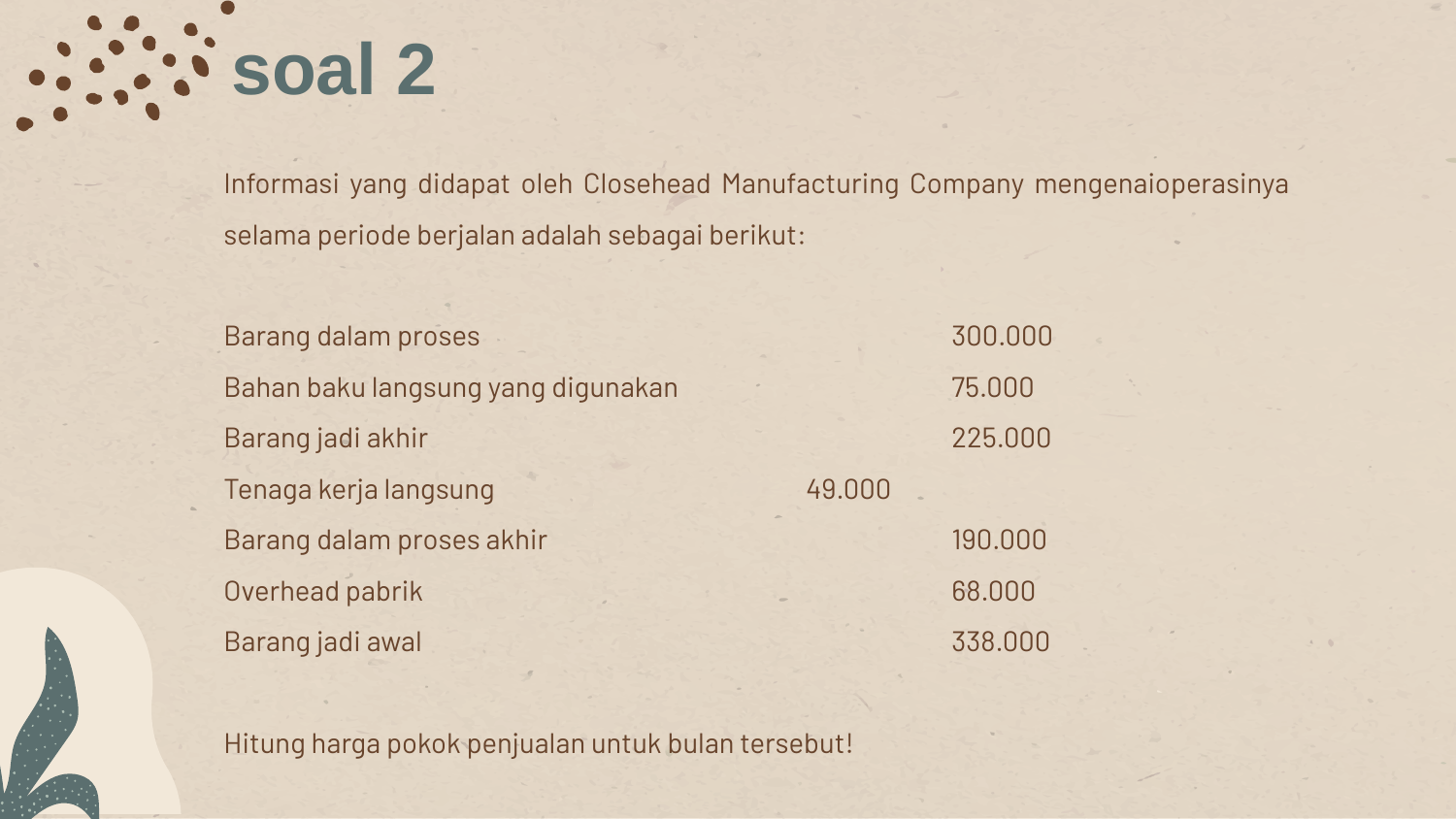

# soal 2
Informasi yang didapat oleh Closehead Manufacturing Company mengenaioperasinya selama periode berjalan adalah sebagai berikut:

Barang dalam proses 				300.000
Bahan baku langsung yang digunakan 		75.000
Barang jadi akhir 				225.000
Tenaga kerja langsung 			49.000
Barang dalam proses akhir 			190.000
Overhead pabrik 				68.000
Barang jadi awal 				338.000

Hitung harga pokok penjualan untuk bulan tersebut!